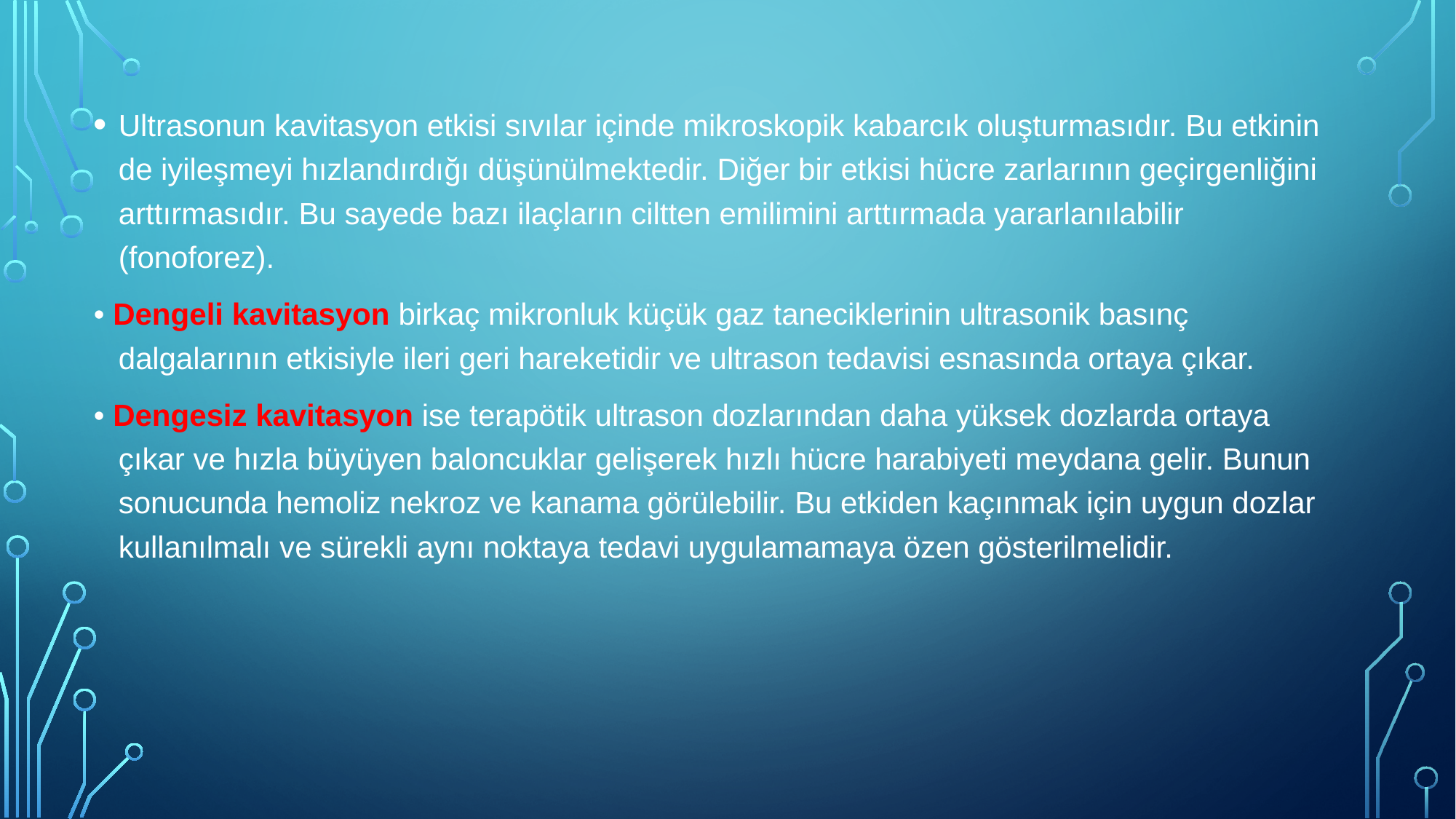

Ultrasonun kavitasyon etkisi sıvılar içinde mikroskopik kabarcık oluşturmasıdır. Bu etkinin de iyileşmeyi hızlandırdığı düşünülmektedir. Diğer bir etkisi hücre zarlarının geçirgenliğini arttırmasıdır. Bu sayede bazı ilaçların ciltten emilimini arttırmada yararlanılabilir (fonoforez).
• Dengeli kavitasyon birkaç mikronluk küçük gaz taneciklerinin ultrasonik basınç dalgalarının etkisiyle ileri geri hareketidir ve ultrason tedavisi esnasında ortaya çıkar.
• Dengesiz kavitasyon ise terapötik ultrason dozlarından daha yüksek dozlarda ortaya çıkar ve hızla büyüyen baloncuklar gelişerek hızlı hücre harabiyeti meydana gelir. Bunun sonucunda hemoliz nekroz ve kanama görülebilir. Bu etkiden kaçınmak için uygun dozlar kullanılmalı ve sürekli aynı noktaya tedavi uygulamamaya özen gösterilmelidir.